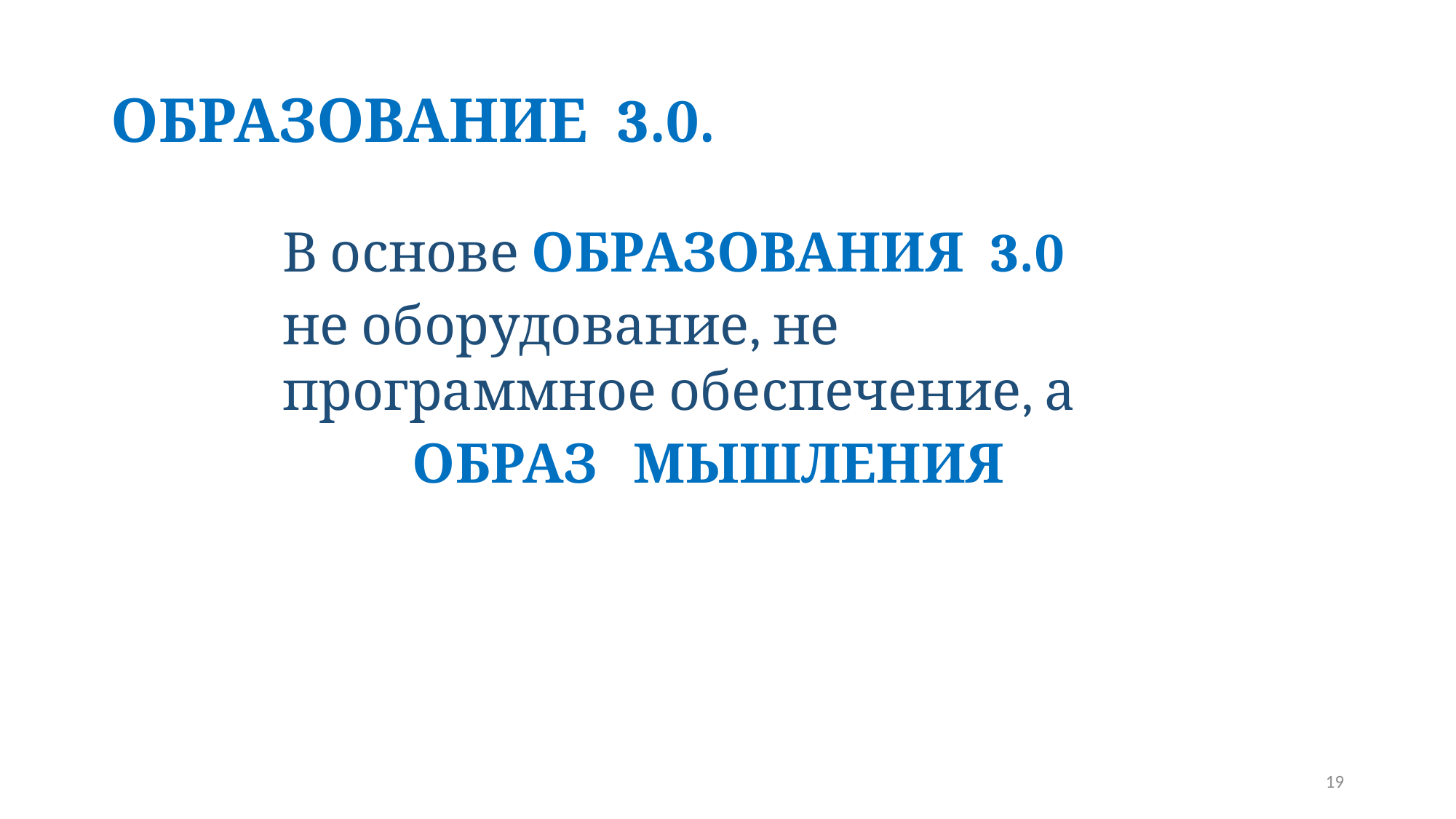

# ОБРАЗОВАНИЕ  3.0.
В основе ОБРАЗОВАНИЯ  3.0
не оборудование, не программное обеспечение, а
ОБРАЗ   МЫШЛЕНИЯ

19